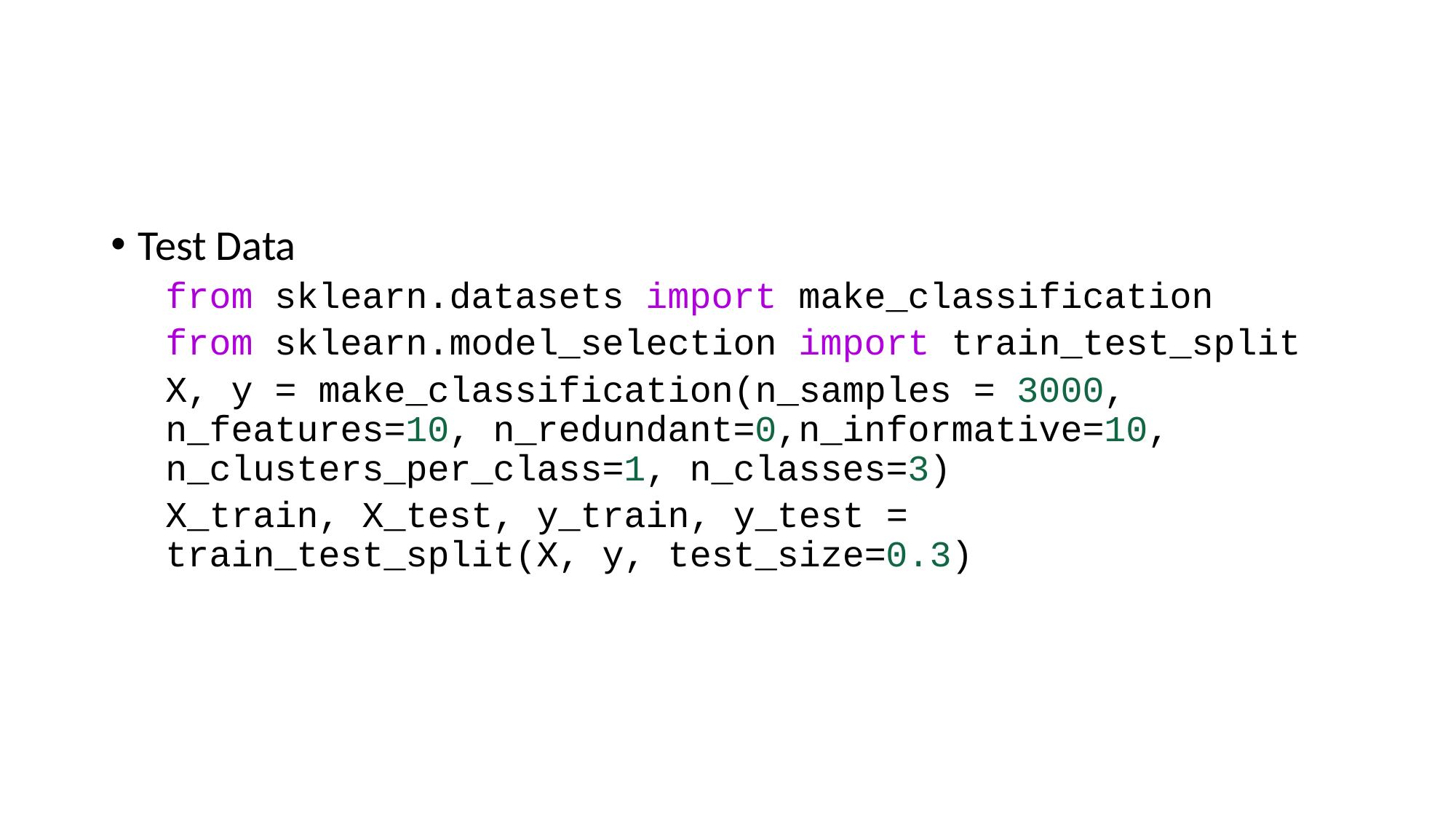

#
Test Data
from sklearn.datasets import make_classification
from sklearn.model_selection import train_test_split
X, y = make_classification(n_samples = 3000, n_features=10, n_redundant=0,n_informative=10, n_clusters_per_class=1, n_classes=3)
X_train, X_test, y_train, y_test = train_test_split(X, y, test_size=0.3)